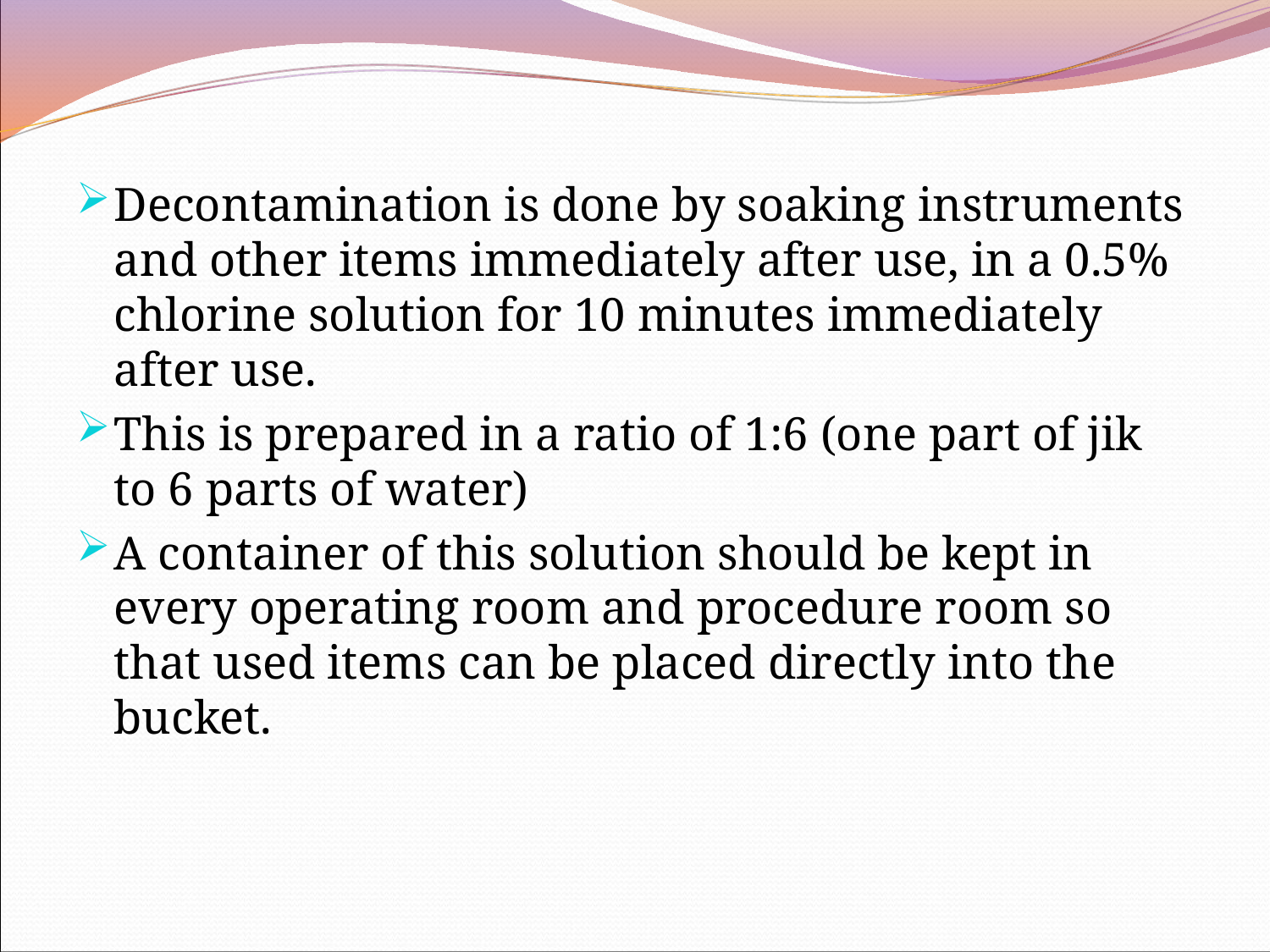

Decontamination is done by soaking instruments and other items immediately after use, in a 0.5% chlorine solution for 10 minutes immediately after use.
This is prepared in a ratio of 1:6 (one part of jik to 6 parts of water)
A container of this solution should be kept in every operating room and procedure room so that used items can be placed directly into the bucket.